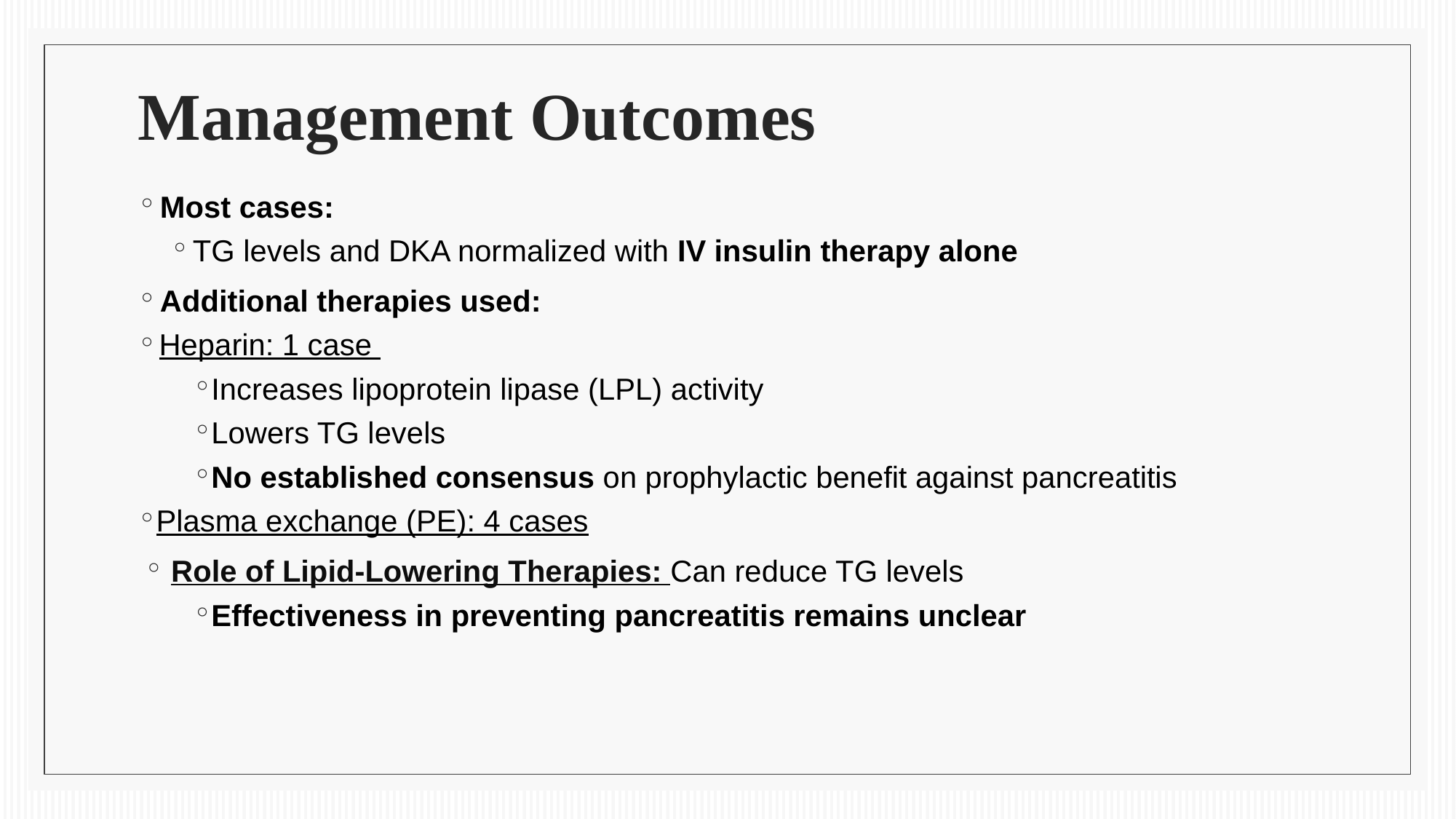

# Management Outcomes
Most cases:
TG levels and DKA normalized with IV insulin therapy alone
Additional therapies used:
Heparin: 1 case
Increases lipoprotein lipase (LPL) activity
Lowers TG levels
No established consensus on prophylactic benefit against pancreatitis
Plasma exchange (PE): 4 cases
 Role of Lipid-Lowering Therapies: Can reduce TG levels
Effectiveness in preventing pancreatitis remains unclear